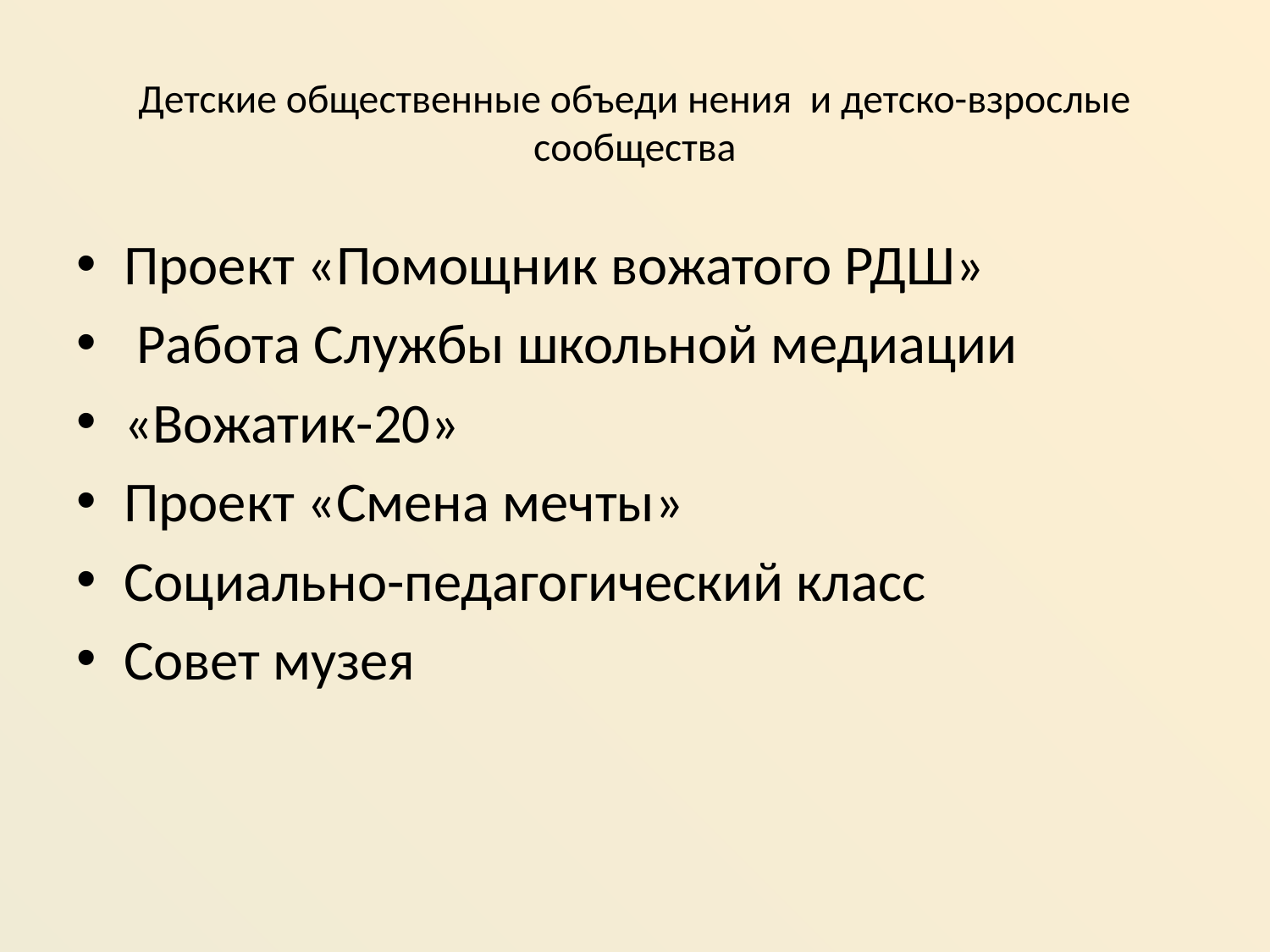

# Детские общественные объеди нения  и детско-взрослые сообщества
Проект «Помощник вожатого РДШ»
 Работа Службы школьной медиации
«Вожатик-20»
Проект «Смена мечты»
Социально-педагогический класс
Совет музея